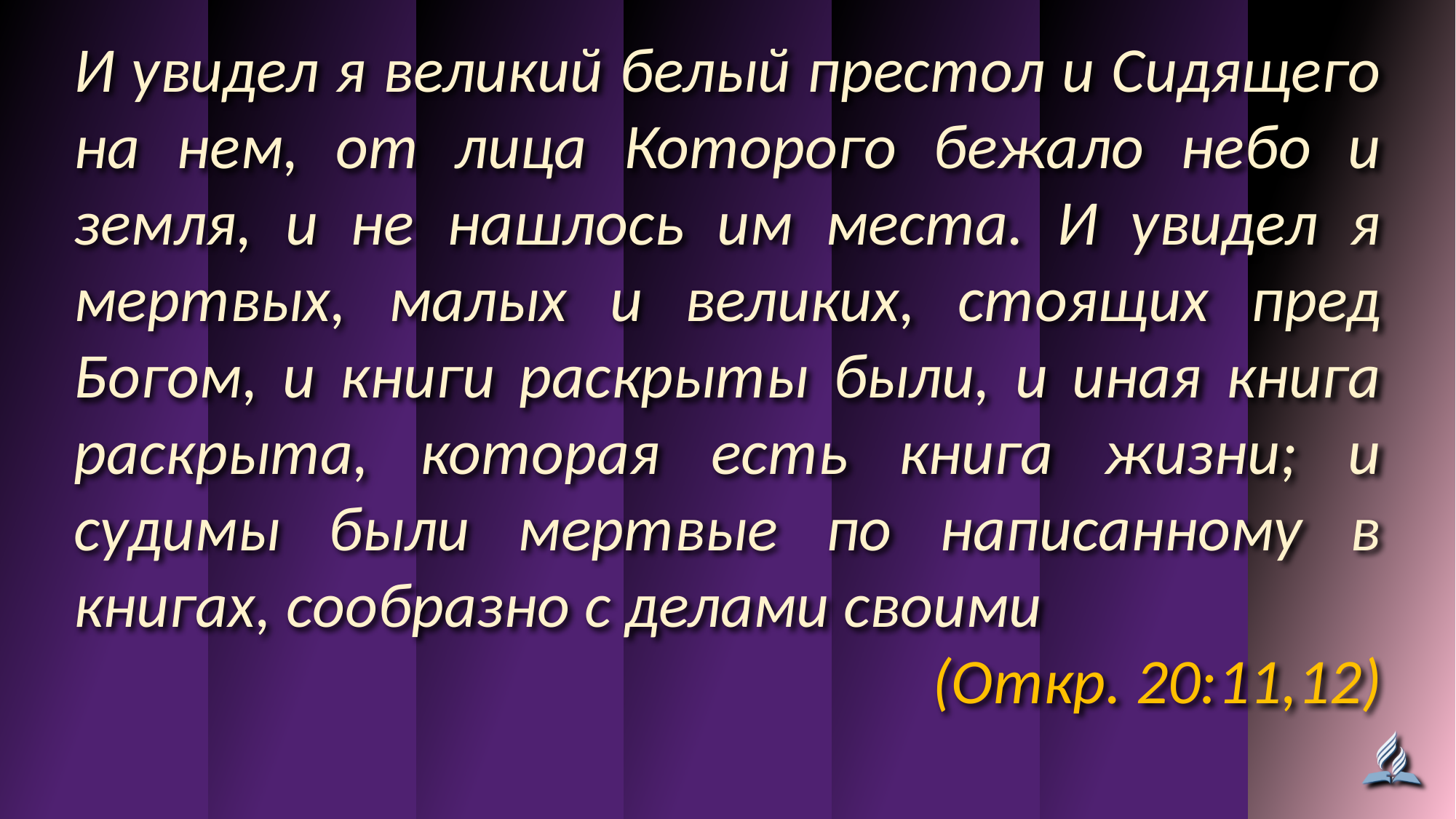

И увидел я великий белый престол и Сидящего на нем, от лица Которого бежало небо и земля, и не нашлось им места. И увидел я мертвых, малых и великих, стоящих пред Богом, и книги раскрыты были, и иная книга раскрыта, которая есть книга жизни; и судимы были мертвые по написанному в книгах, сообразно с делами своими
(Откр. 20:11,12)